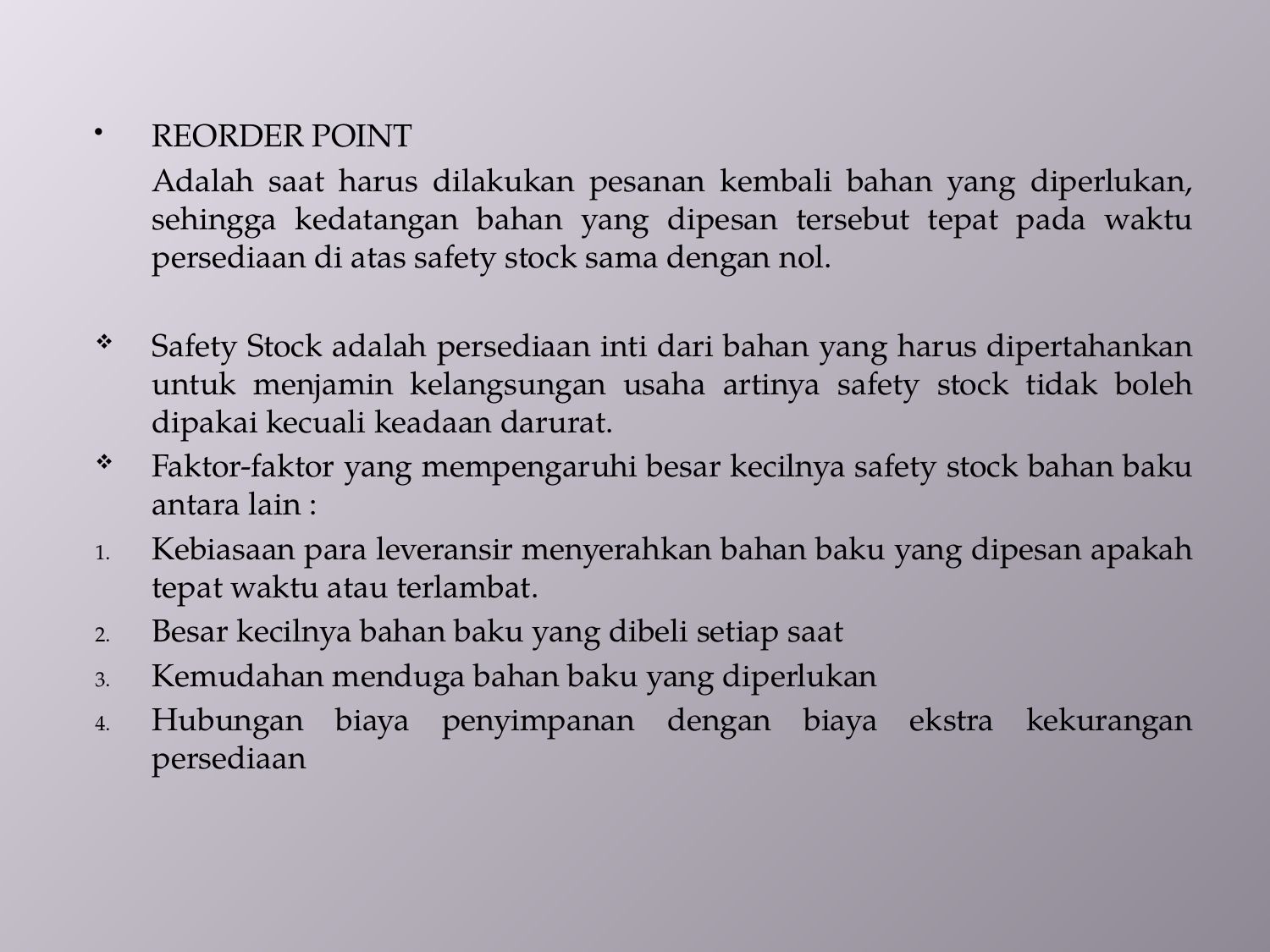

REORDER POINT
	Adalah saat harus dilakukan pesanan kembali bahan yang diperlukan, sehingga kedatangan bahan yang dipesan tersebut tepat pada waktu persediaan di atas safety stock sama dengan nol.

Safety Stock adalah persediaan inti dari bahan yang harus dipertahankan untuk menjamin kelangsungan usaha artinya safety stock tidak boleh dipakai kecuali keadaan darurat.
Faktor-faktor yang mempengaruhi besar kecilnya safety stock bahan baku antara lain :
Kebiasaan para leveransir menyerahkan bahan baku yang dipesan apakah tepat waktu atau terlambat.
Besar kecilnya bahan baku yang dibeli setiap saat
Kemudahan menduga bahan baku yang diperlukan
Hubungan biaya penyimpanan dengan biaya ekstra kekurangan persediaan